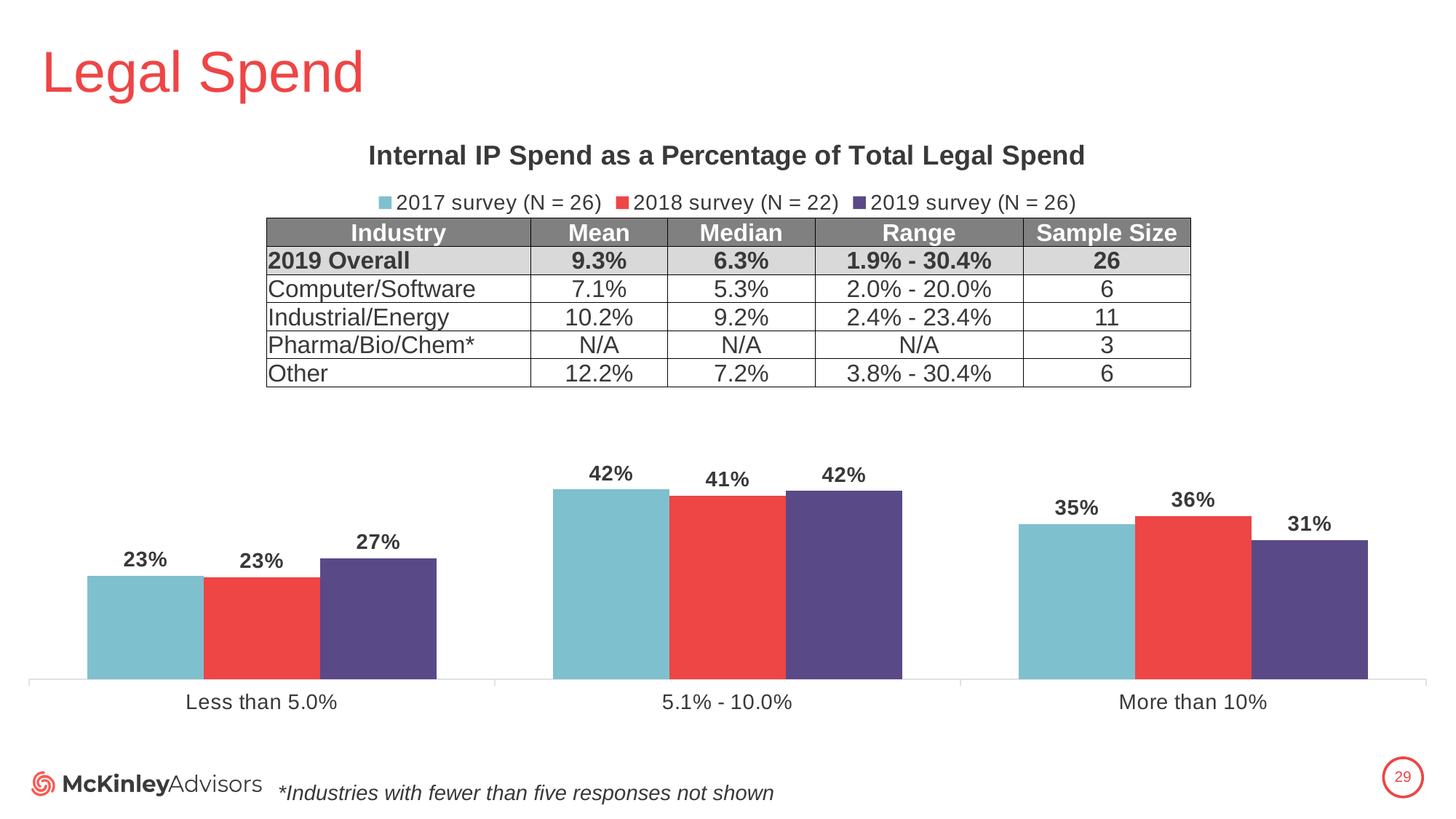

# Legal Spend

### Chart: Internal IP Spend as a Percentage of Total Legal Spend

| Category | 2017 survey (N = 26) | 2018 survey (N = 22) | 2019 survey (N = 26) |
|---|---|---|---|
| Less than 5.0% | 0.23076923076923078 | 0.22727272727272727 | 0.27 |
| 5.1% - 10.0% | 0.4230769230769231 | 0.4090909090909091 | 0.42 |
| More than 10% | 0.34615384615384615 | 0.36363636363636365 | 0.31 |
| Industry | Mean | Median | Range | Sample Size |
| --- | --- | --- | --- | --- |
| 2019 Overall | 9.3% | 6.3% | 1.9% - 30.4% | 26 |
| Computer/Software | 7.1% | 5.3% | 2.0% - 20.0% | 6 |
| Industrial/Energy | 10.2% | 9.2% | 2.4% - 23.4% | 11 |
| Pharma/Bio/Chem\* | N/A | N/A | N/A | 3 |
| Other | 12.2% | 7.2% | 3.8% - 30.4% | 6 |
29
*Industries with fewer than five responses not shown